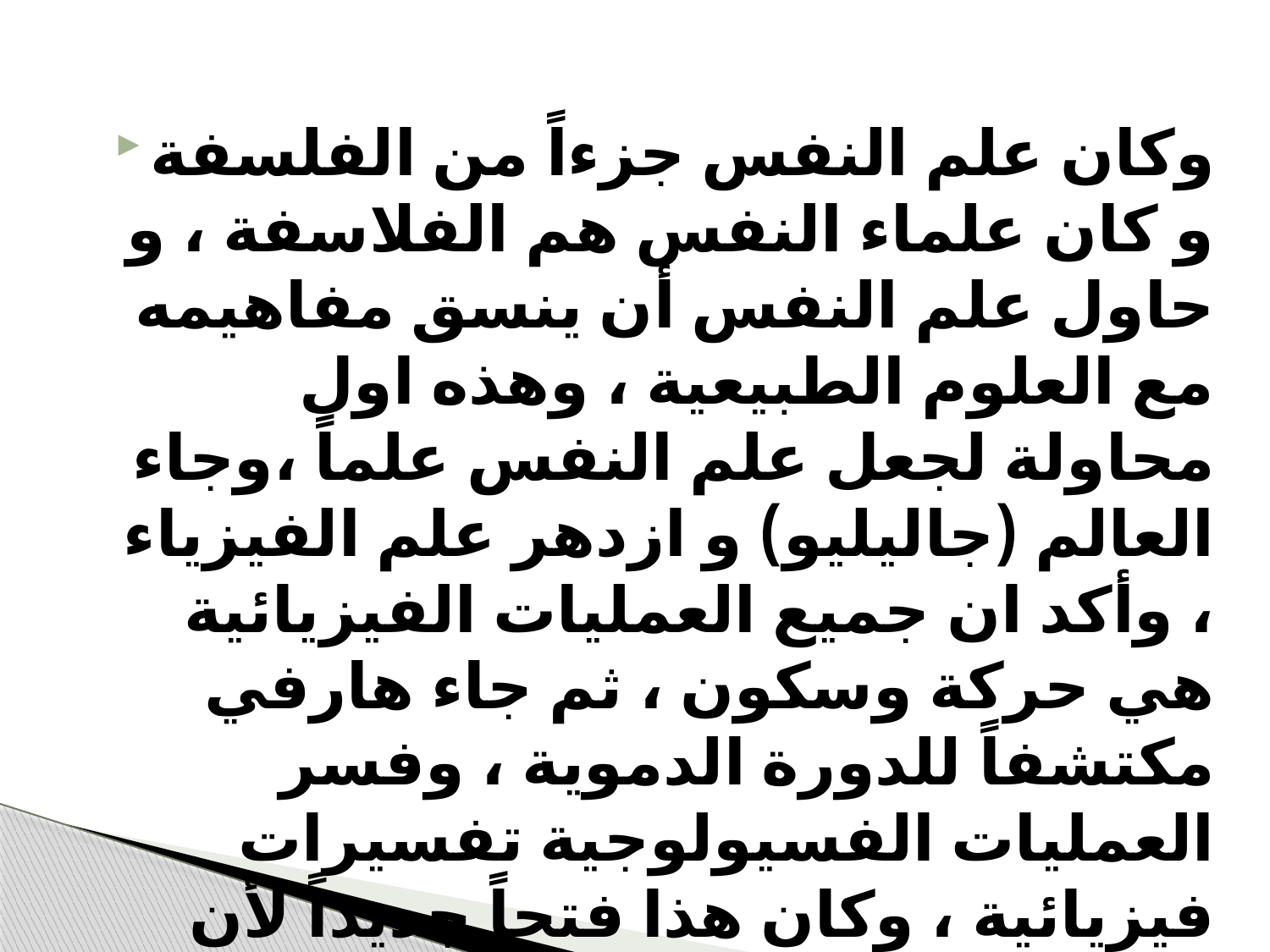

#
وكان علم النفس جزءاً من الفلسفة و كان علماء النفس هم الفلاسفة ، و حاول علم النفس أن ينسق مفاهيمه مع العلوم الطبيعية ، وهذه اول محاولة لجعل علم النفس علماً ،وجاء العالم (جاليليو) و ازدهر علم الفيزياء ، وأكد ان جميع العمليات الفيزيائية هي حركة وسكون ، ثم جاء هارفي مكتشفاً للدورة الدموية ، وفسر العمليات الفسيولوجية تفسيرات فيزيائية ، وكان هذا فتحاً جديداً لأن دوران الدم هو مجموعة حركات مماثلة لما يحدث في العالم الفيزيائي ،